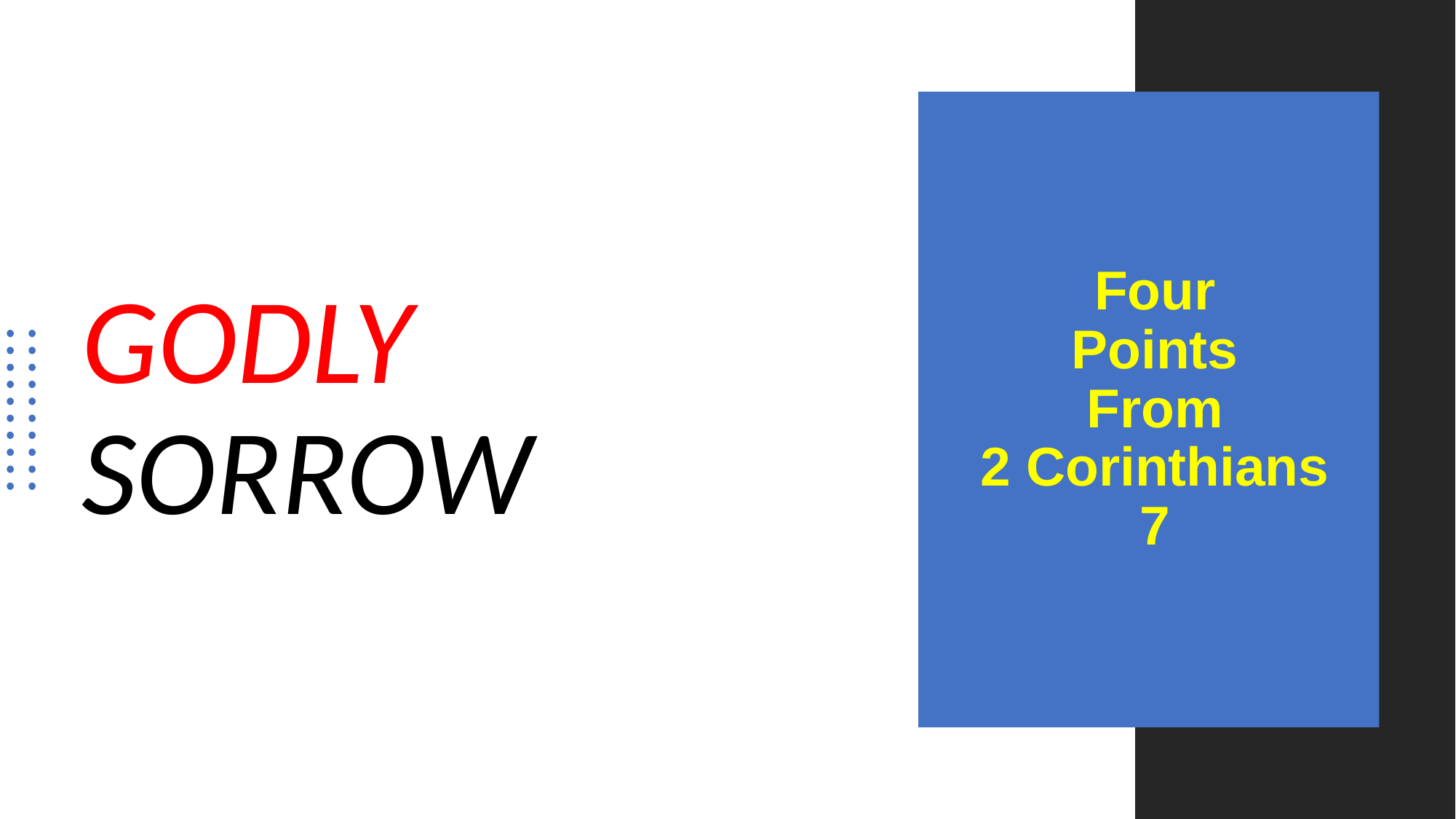

# GODLY SORROW
Four
Points
From
2 Corinthians 7